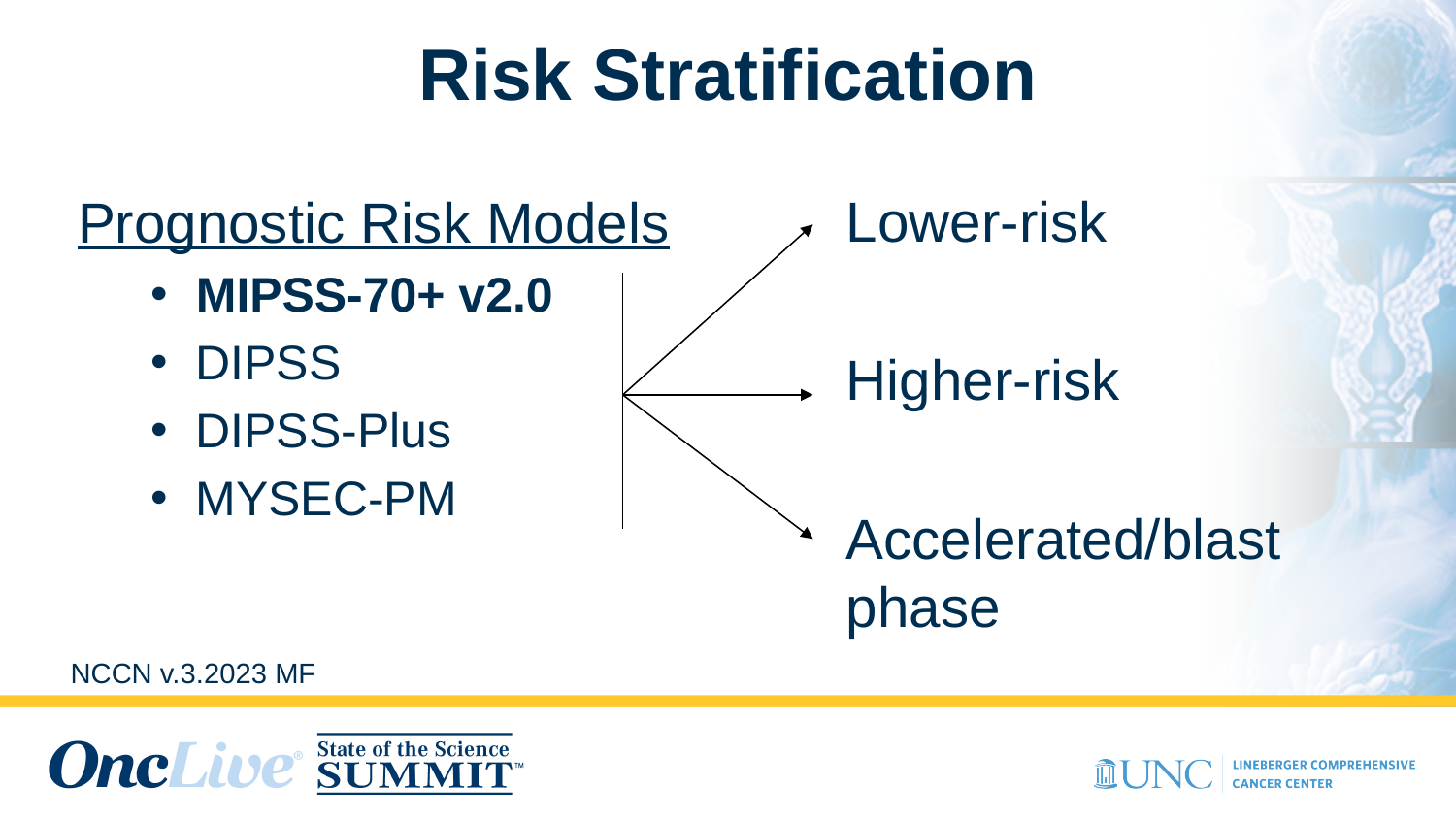

# Risk Stratification
Lower-risk

Higher-risk

Accelerated/blast phase
Prognostic Risk Models
MIPSS-70+ v2.0
DIPSS
DIPSS-Plus
MYSEC-PM
NCCN v.3.2023 MF